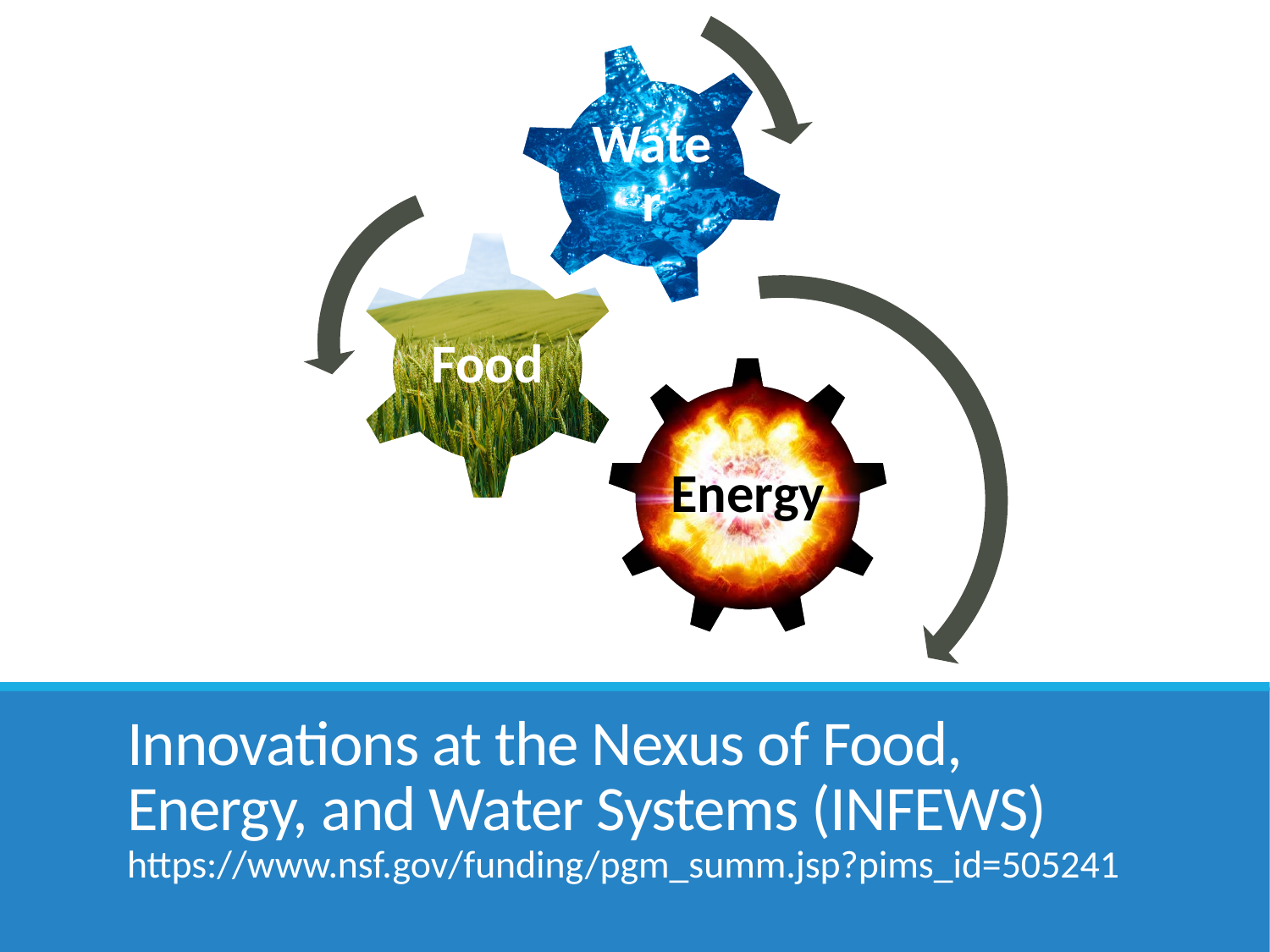

Energy
Food
Water
# Innovations at the Nexus of Food, Energy, and Water Systems (INFEWS)
https://www.nsf.gov/funding/pgm_summ.jsp?pims_id=505241